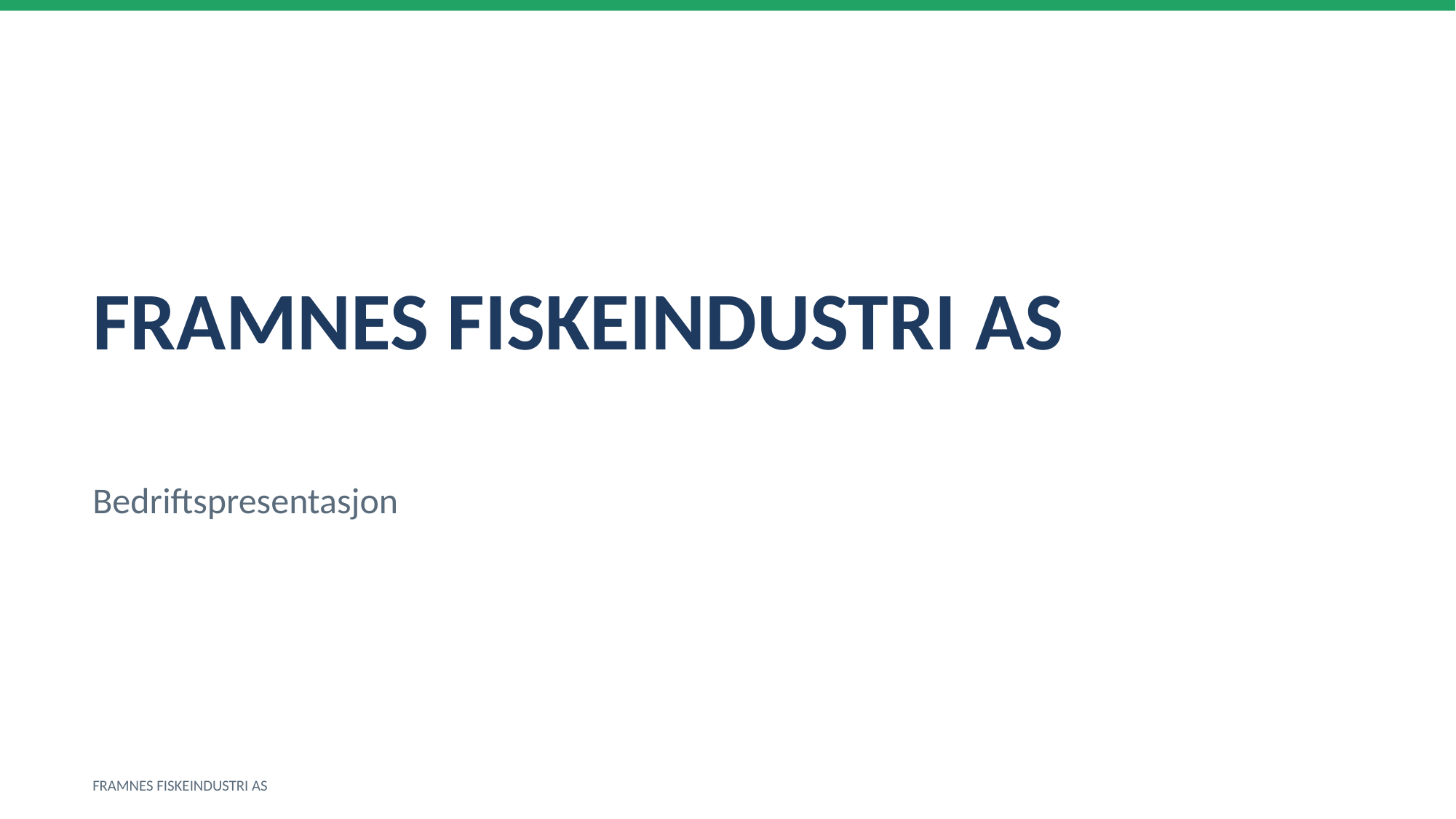

FRAMNES FISKEINDUSTRI AS
Bedriftspresentasjon
FRAMNES FISKEINDUSTRI AS